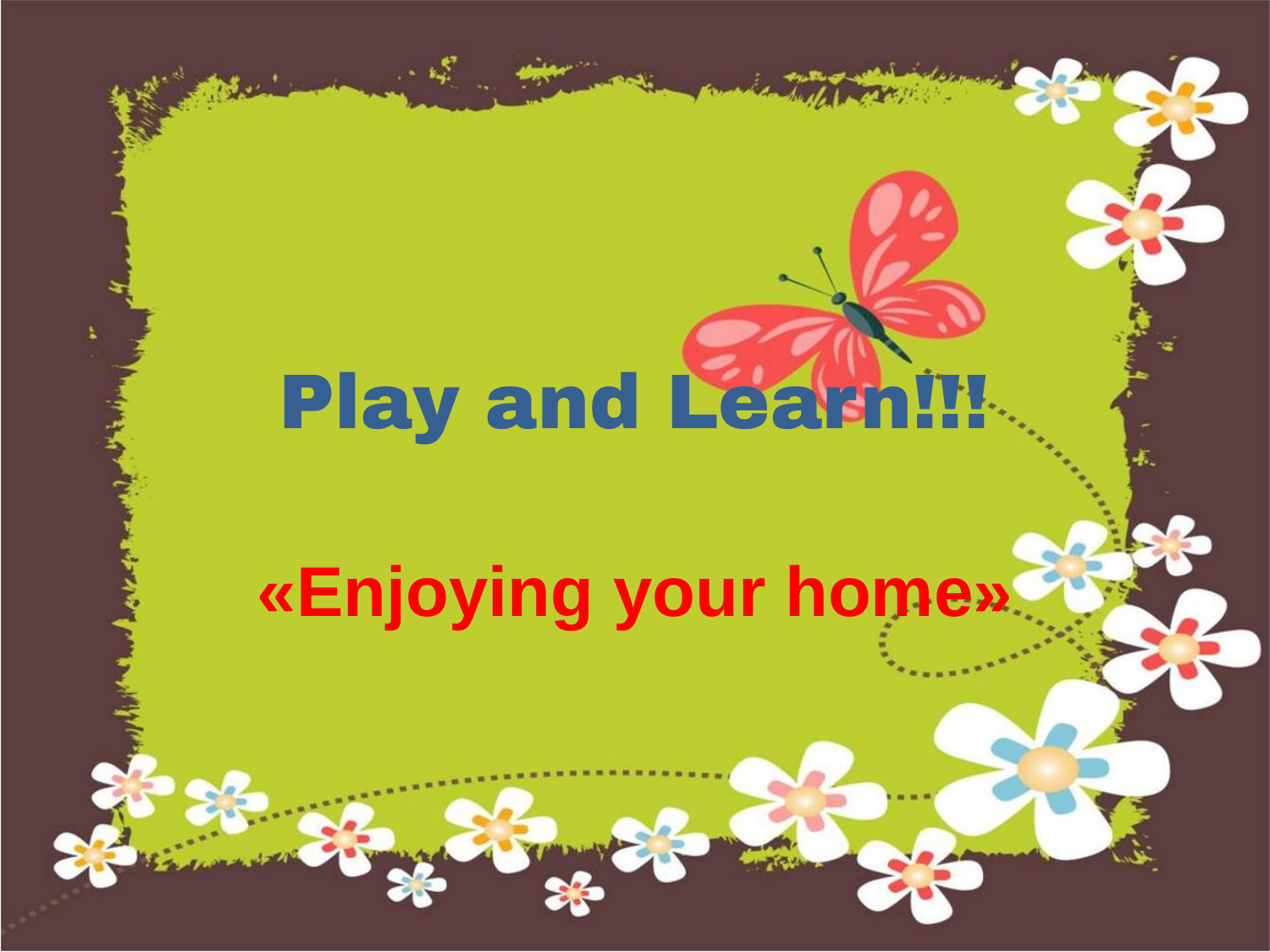

# Play and Learn!!!
«Enjoying your home»